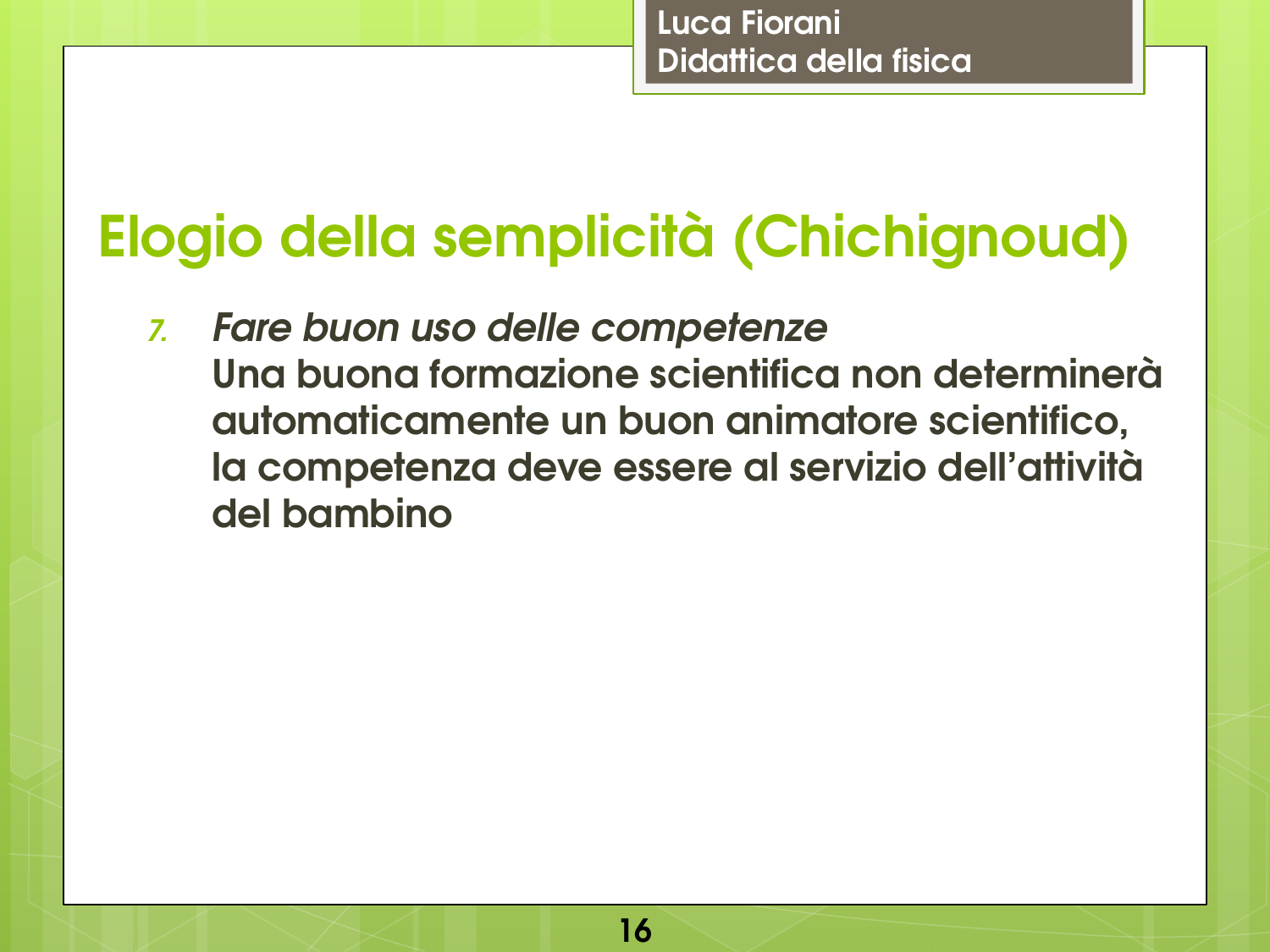

# Elogio della semplicità (Chichignoud)
Fare buon uso delle competenze
Una buona formazione scientifica non determinerà automaticamente un buon animatore scientifico, la competenza deve essere al servizio dell’attività del bambino
16